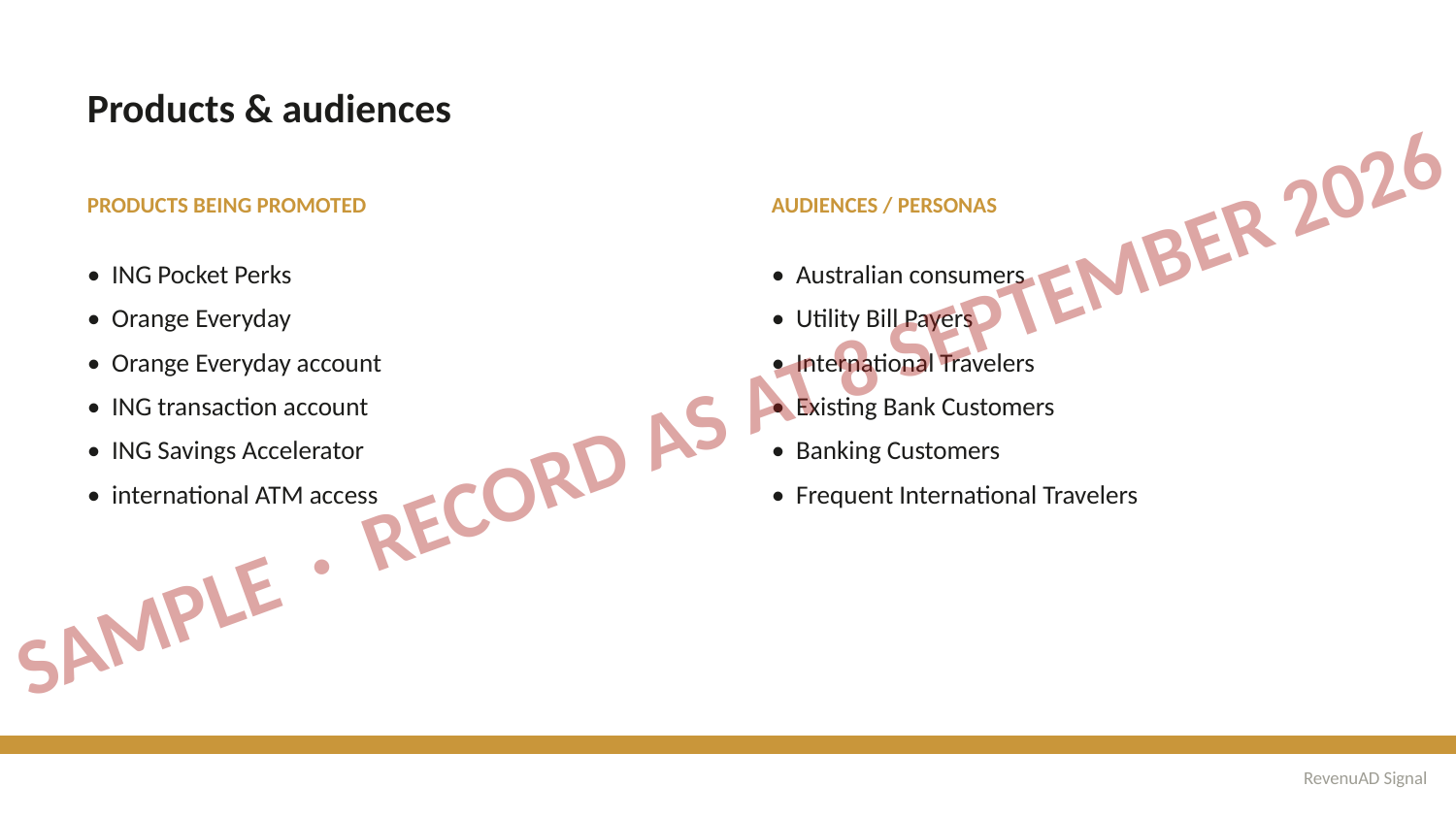

Products & audiences
PRODUCTS BEING PROMOTED
AUDIENCES / PERSONAS
•  ING Pocket Perks
•  Orange Everyday
•  Orange Everyday account
•  ING transaction account
•  ING Savings Accelerator
•  international ATM access
•  Australian consumers
•  Utility Bill Payers
•  International Travelers
•  Existing Bank Customers
•  Banking Customers
•  Frequent International Travelers
SAMPLE  ·  RECORD AS AT 8 SEPTEMBER 2026

RevenuAD Signal